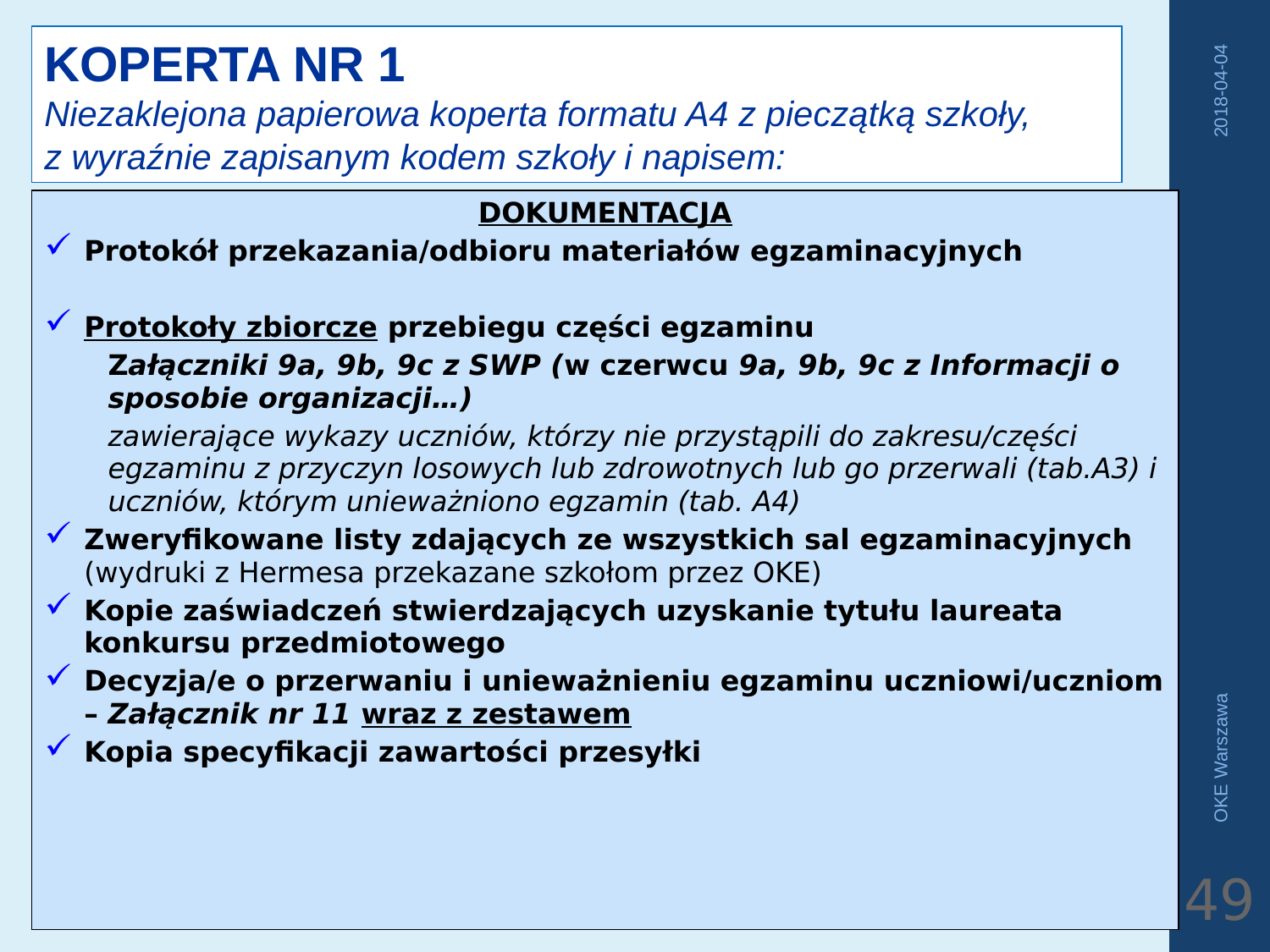

KOPERTA NR 1
Niezaklejona papierowa koperta formatu A4 z pieczątką szkoły,
z wyraźnie zapisanym kodem szkoły i napisem:
2018-04-04
| DOKUMENTACJA Protokół przekazania/odbioru materiałów egzaminacyjnych Protokoły zbiorcze przebiegu części egzaminu Załączniki 9a, 9b, 9c z SWP (w czerwcu 9a, 9b, 9c z Informacji o sposobie organizacji…) zawierające wykazy uczniów, którzy nie przystąpili do zakresu/części egzaminu z przyczyn losowych lub zdrowotnych lub go przerwali (tab.A3) i uczniów, którym unieważniono egzamin (tab. A4) Zweryfikowane listy zdających ze wszystkich sal egzaminacyjnych (wydruki z Hermesa przekazane szkołom przez OKE) Kopie zaświadczeń stwierdzających uzyskanie tytułu laureata konkursu przedmiotowego Decyzja/e o przerwaniu i unieważnieniu egzaminu uczniowi/uczniom – Załącznik nr 11 wraz z zestawem Kopia specyfikacji zawartości przesyłki |
| --- |
OKE Warszawa
49